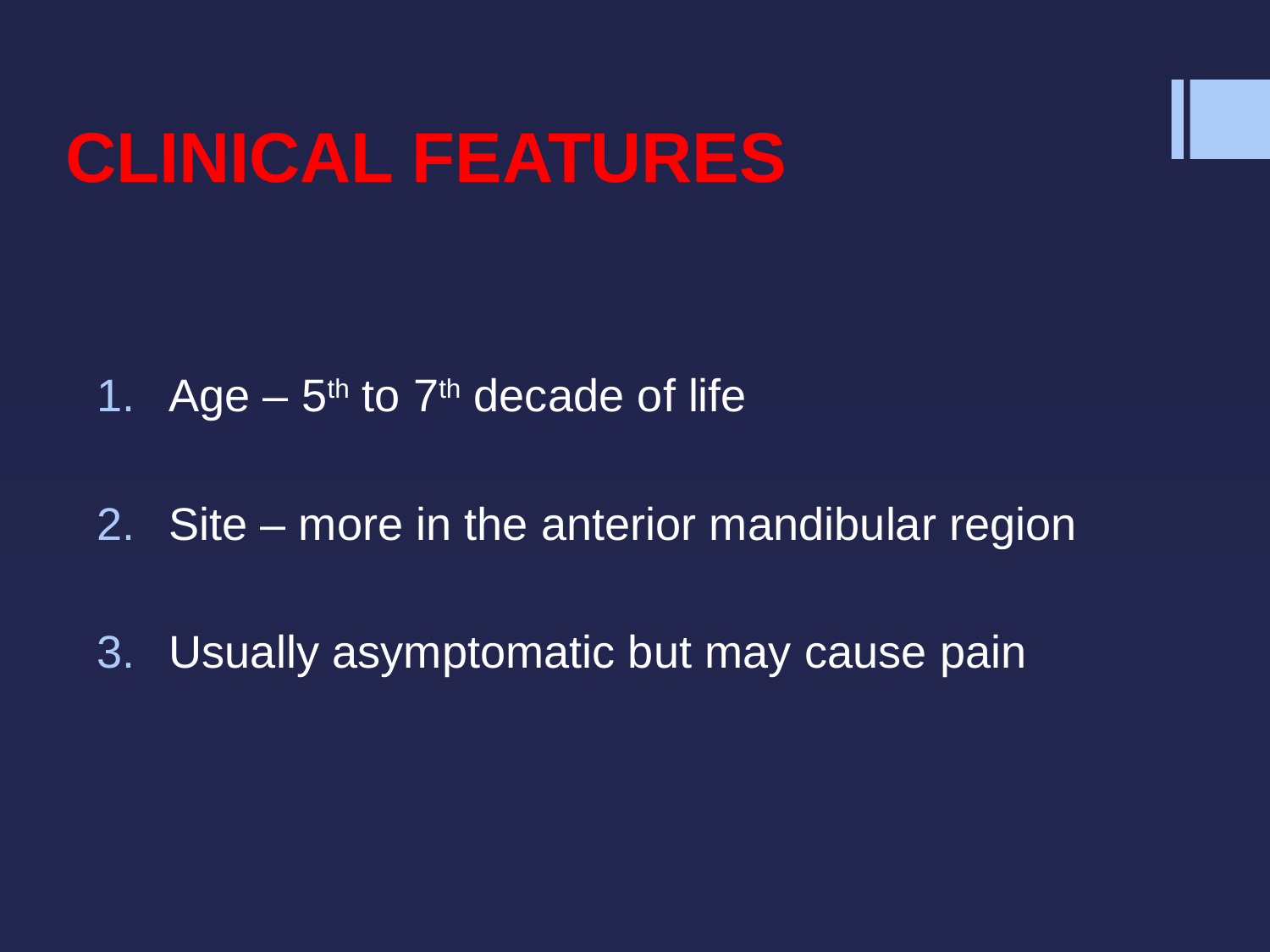

# CLINICAL FEATURES
Age – 5th to 7th decade of life

Site – more in the anterior mandibular region

Usually asymptomatic but may cause pain